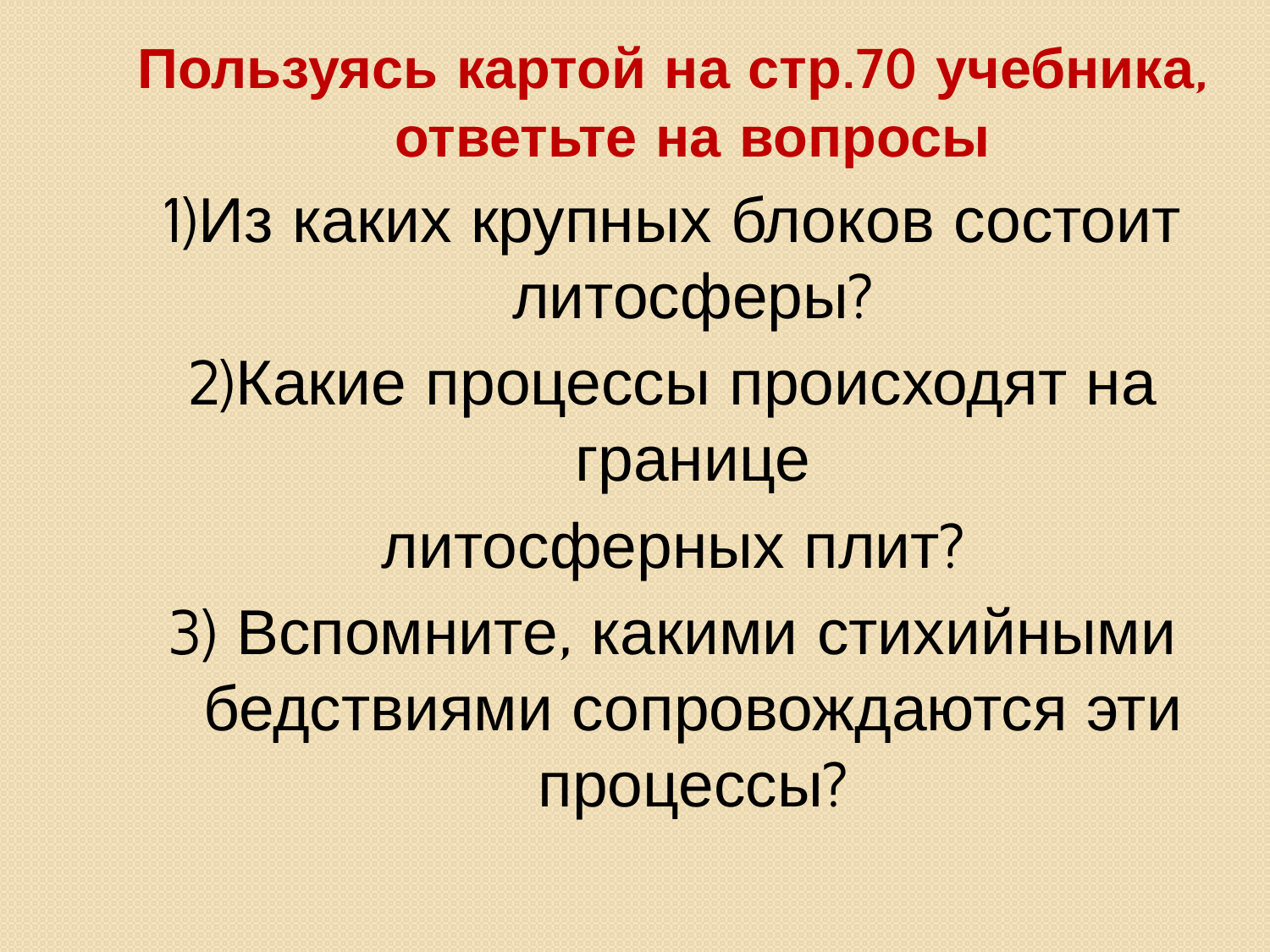

Пользуясь картой на стр.70 учебника, ответьте на вопросы
1)Из каких крупных блоков состоит литосферы?
2)Какие процессы происходят на границе
литосферных плит?
3) Вспомните, какими стихийными бедствиями сопровождаются эти процессы?